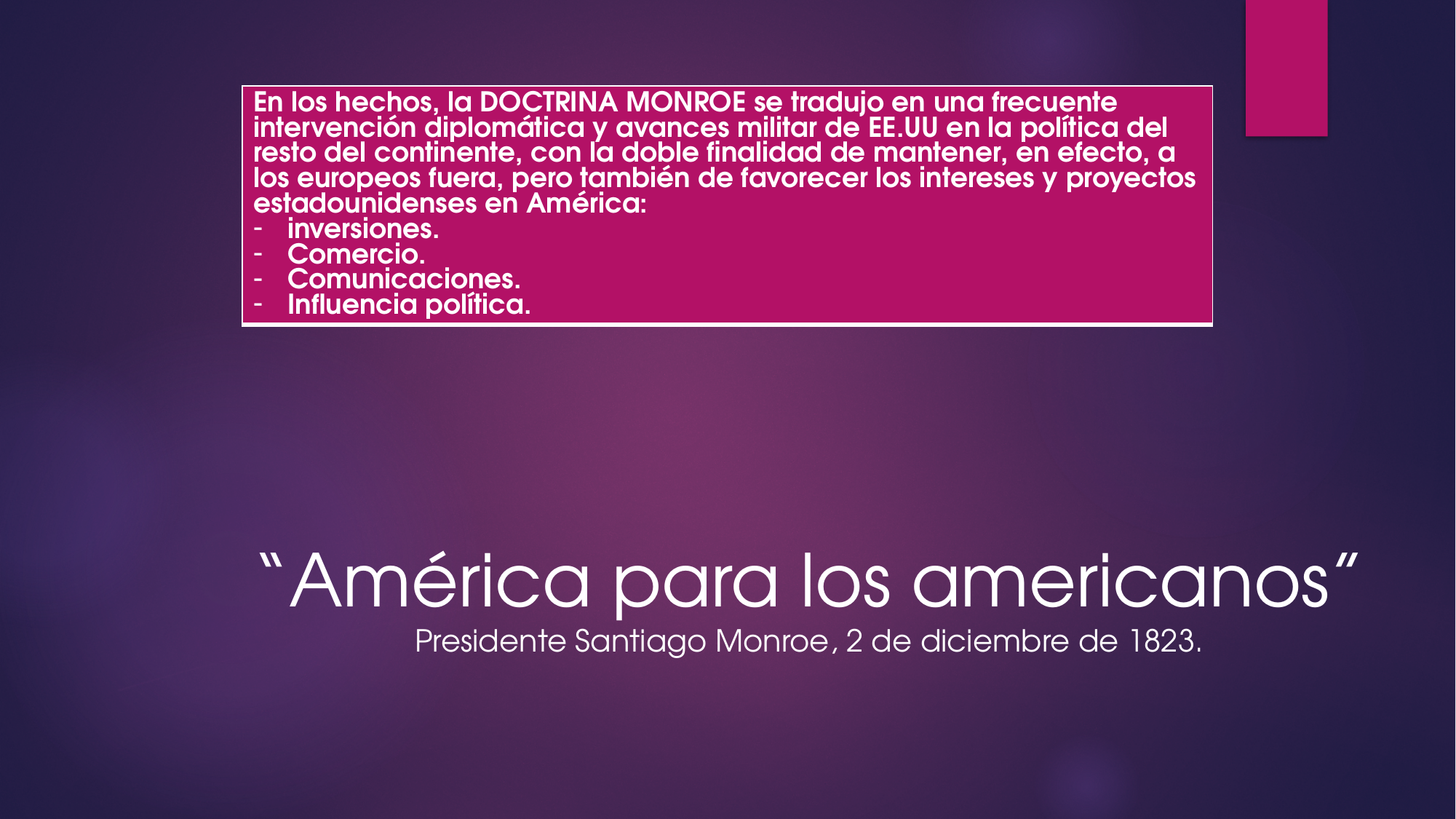

| En los hechos, la DOCTRINA MONROE se tradujo en una frecuente intervención diplomática y avances militar de EE.UU en la política del resto del continente, con la doble finalidad de mantener, en efecto, a los europeos fuera, pero también de favorecer los intereses y proyectos estadounidenses en América: inversiones. Comercio. Comunicaciones. Influencia política. |
| --- |
“América para los americanos”
Presidente Santiago Monroe, 2 de diciembre de 1823.